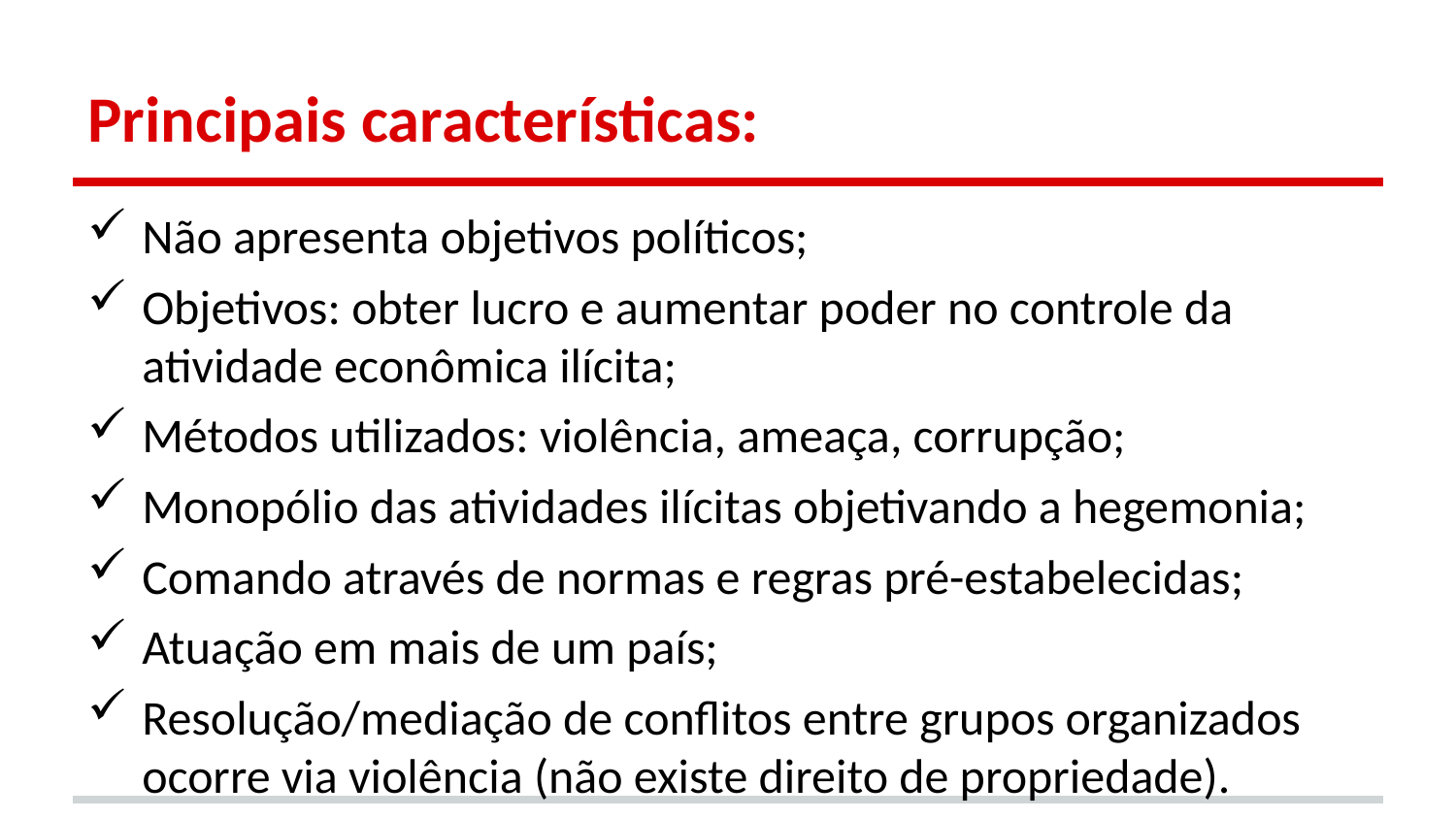

# Principais características:
Não apresenta objetivos políticos;
Objetivos: obter lucro e aumentar poder no controle da atividade econômica ilícita;
Métodos utilizados: violência, ameaça, corrupção;
Monopólio das atividades ilícitas objetivando a hegemonia;
Comando através de normas e regras pré-estabelecidas;
Atuação em mais de um país;
Resolução/mediação de conflitos entre grupos organizados ocorre via violência (não existe direito de propriedade).